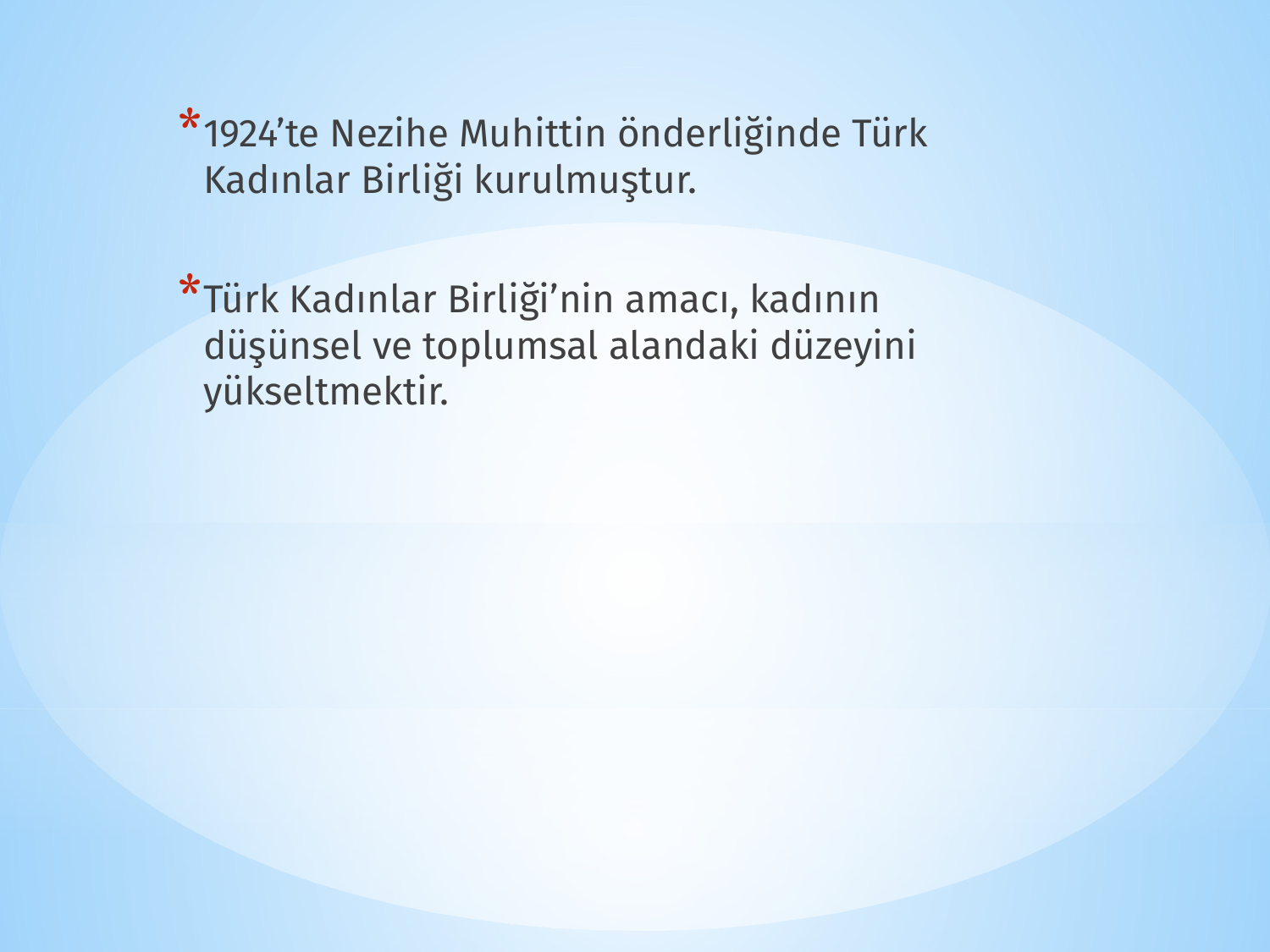

1924’te Nezihe Muhittin önderliğinde Türk Kadınlar Birliği kurulmuştur.

Türk Kadınlar Birliği’nin amacı, kadının düşünsel ve toplumsal alandaki düzeyini yükseltmektir.
#